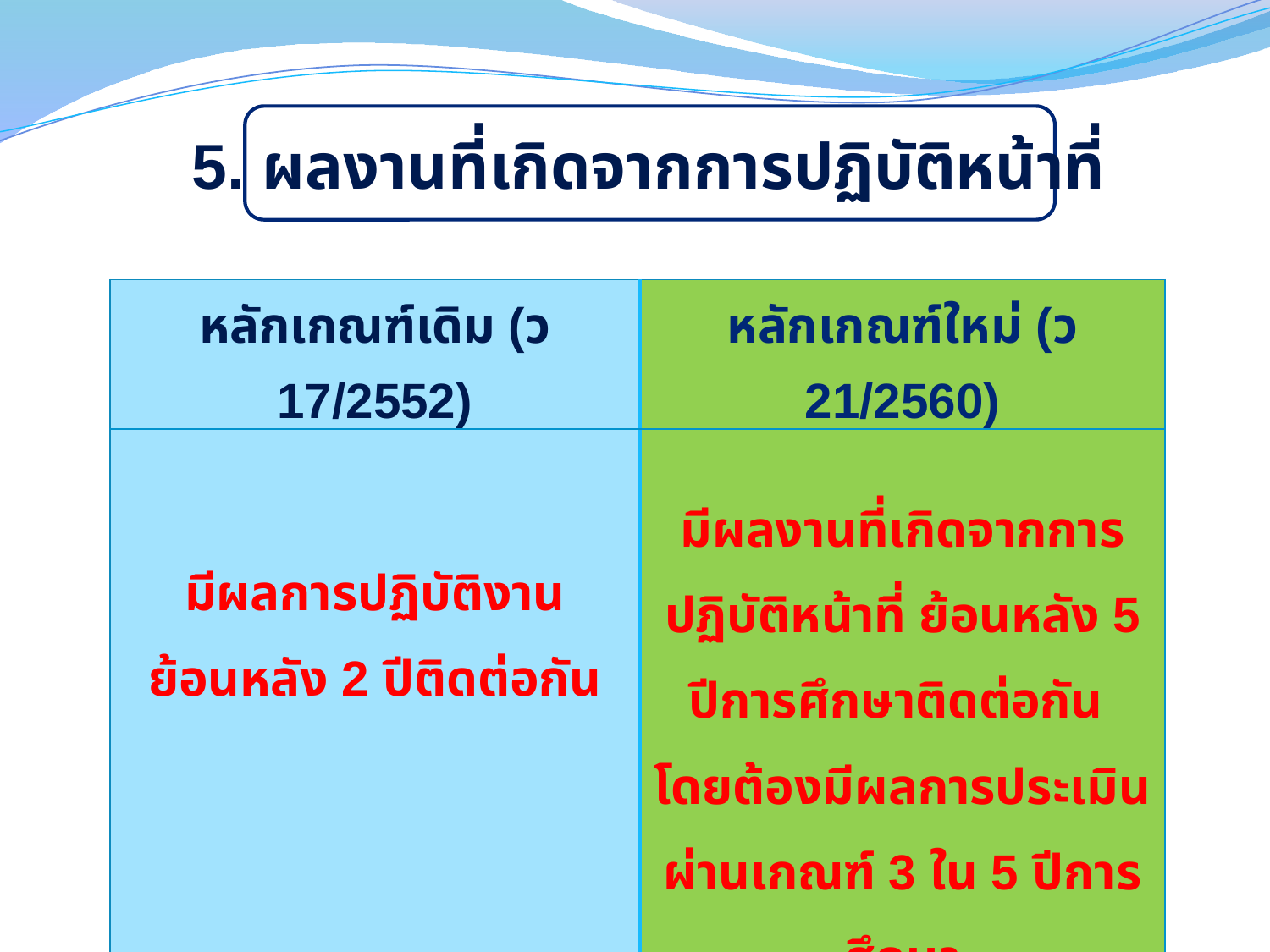

5. ผลงานที่เกิดจากการปฏิบัติหน้าที่

| หลักเกณฑ์เดิม (ว 17/2552) | หลักเกณฑ์ใหม่ (ว 21/2560) |
| --- | --- |
| มีผลการปฏิบัติงาน ย้อนหลัง 2 ปีติดต่อกัน | มีผลงานที่เกิดจากการปฏิบัติหน้าที่ ย้อนหลัง 5 ปีการศึกษาติดต่อกัน โดยต้องมีผลการประเมิน ผ่านเกณฑ์ 3 ใน 5 ปีการศึกษา |